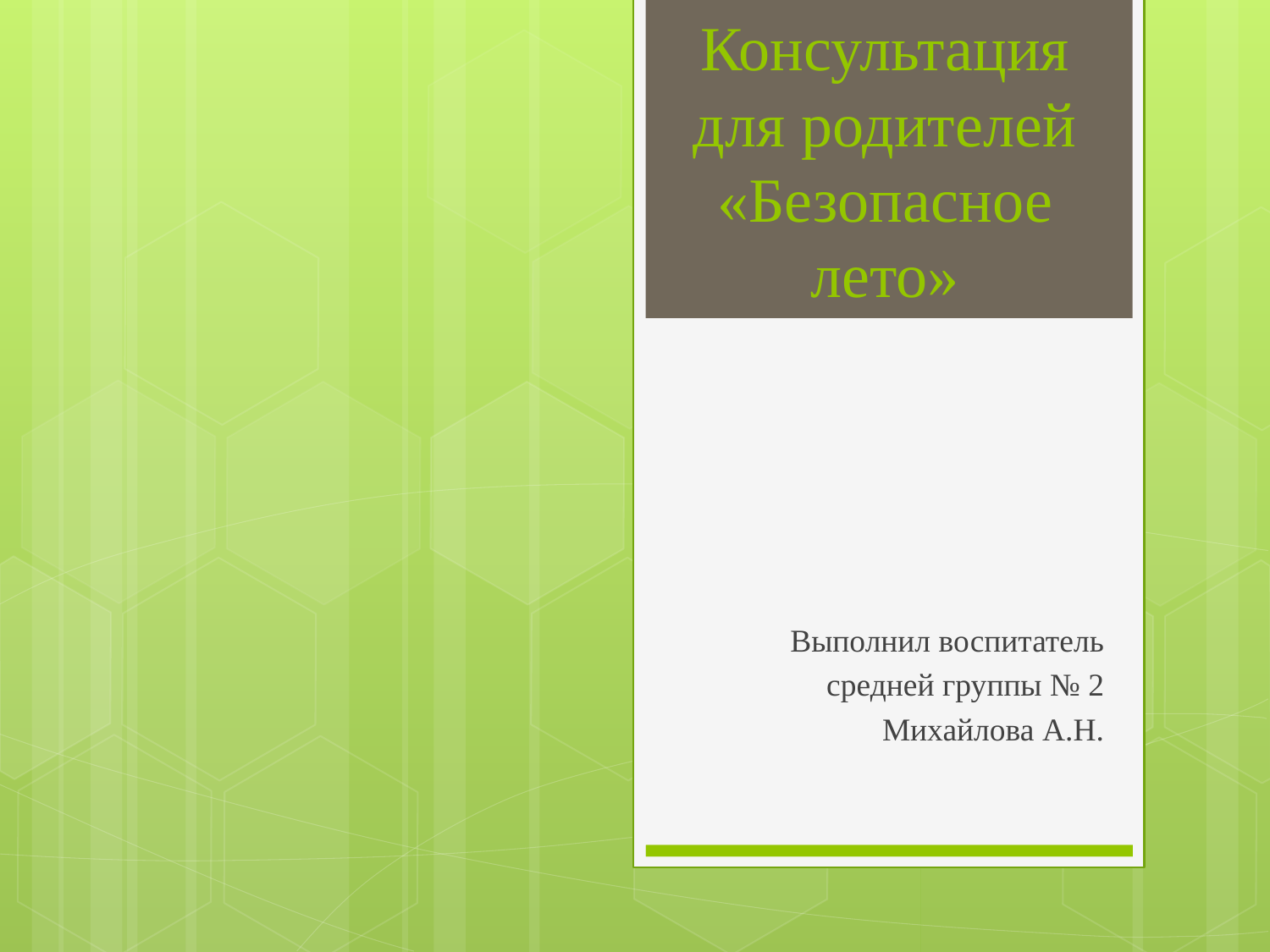

# Консультация для родителей «Безопасное лето»
Выполнил воспитатель
средней группы № 2
Михайлова А.Н.